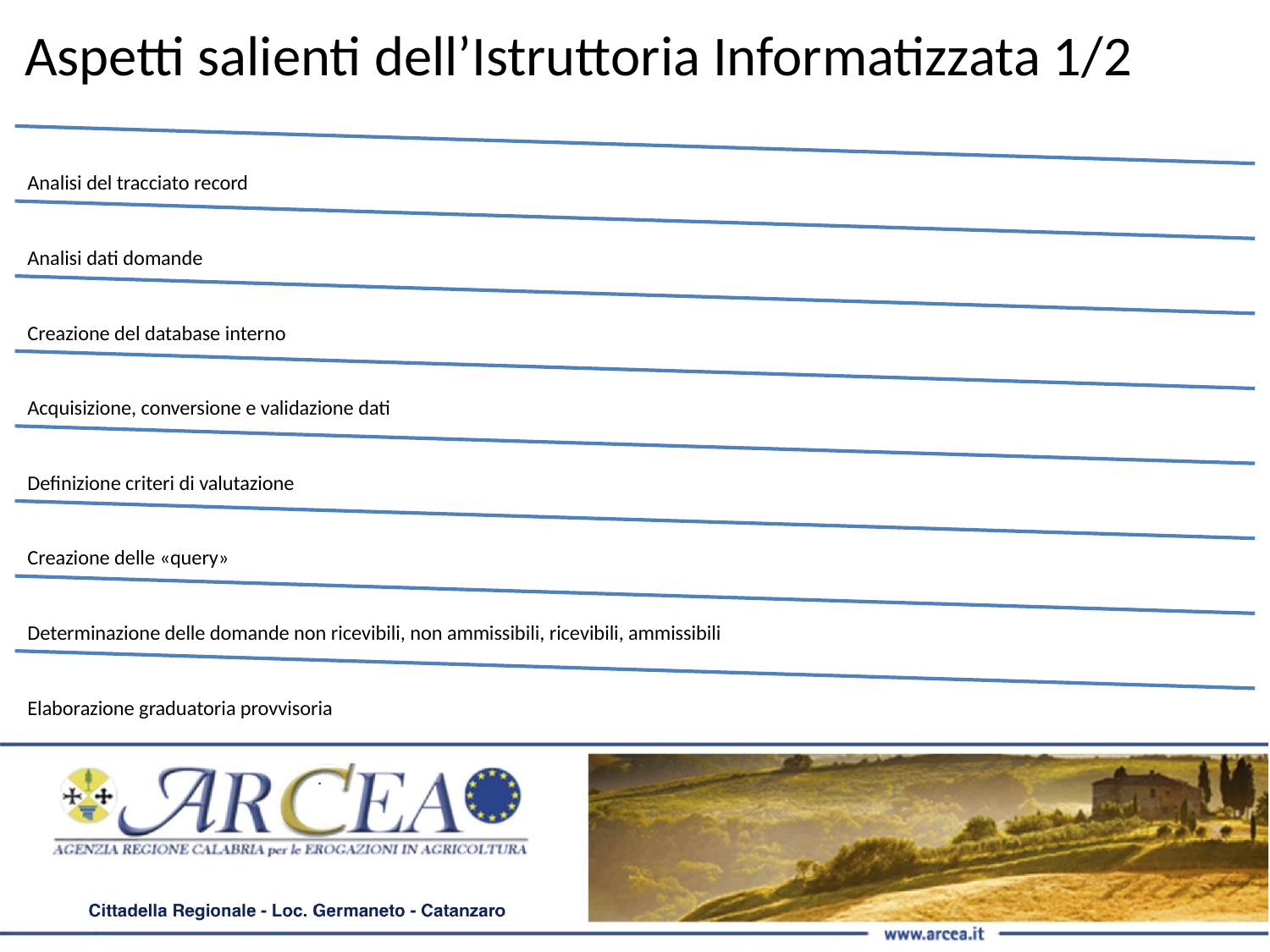

Aspetti salienti dell’Istruttoria Informatizzata 1/2
Analisi del tracciato record
Analisi dati domande
Creazione del database interno
Acquisizione, conversione e validazione dati
Definizione criteri di valutazione
Creazione delle «query»
Elaborazione graduatoria provvisoria
Determinazione delle domande non ricevibili, non ammissibili, ricevibili, ammissibili